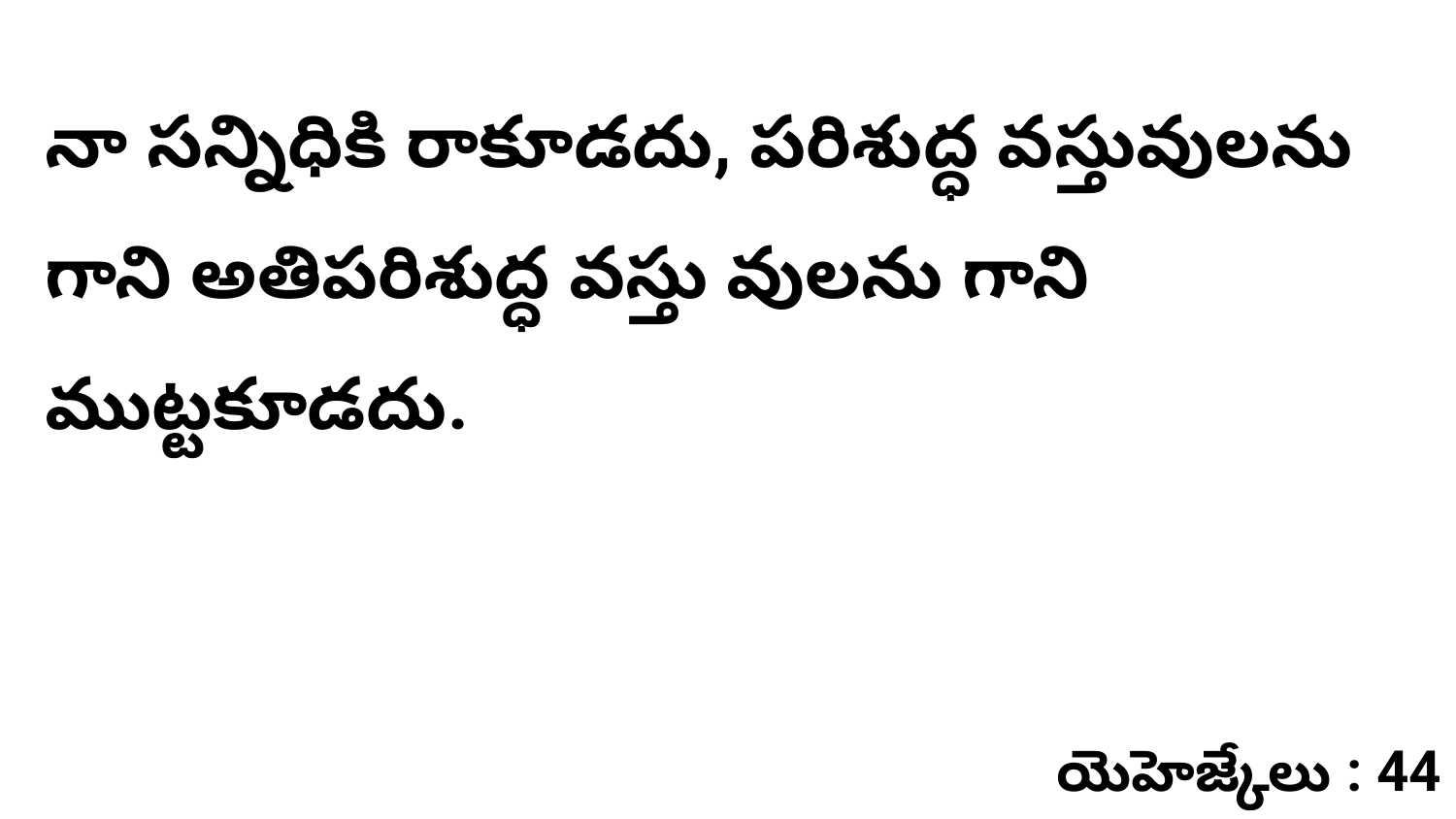

నా సన్నిధికి రాకూడదు, పరిశుద్ధ వస్తువులను గాని అతిపరిశుద్ధ వస్తు వులను గాని ముట్టకూడదు.
యెహెజ్కేలు : 44